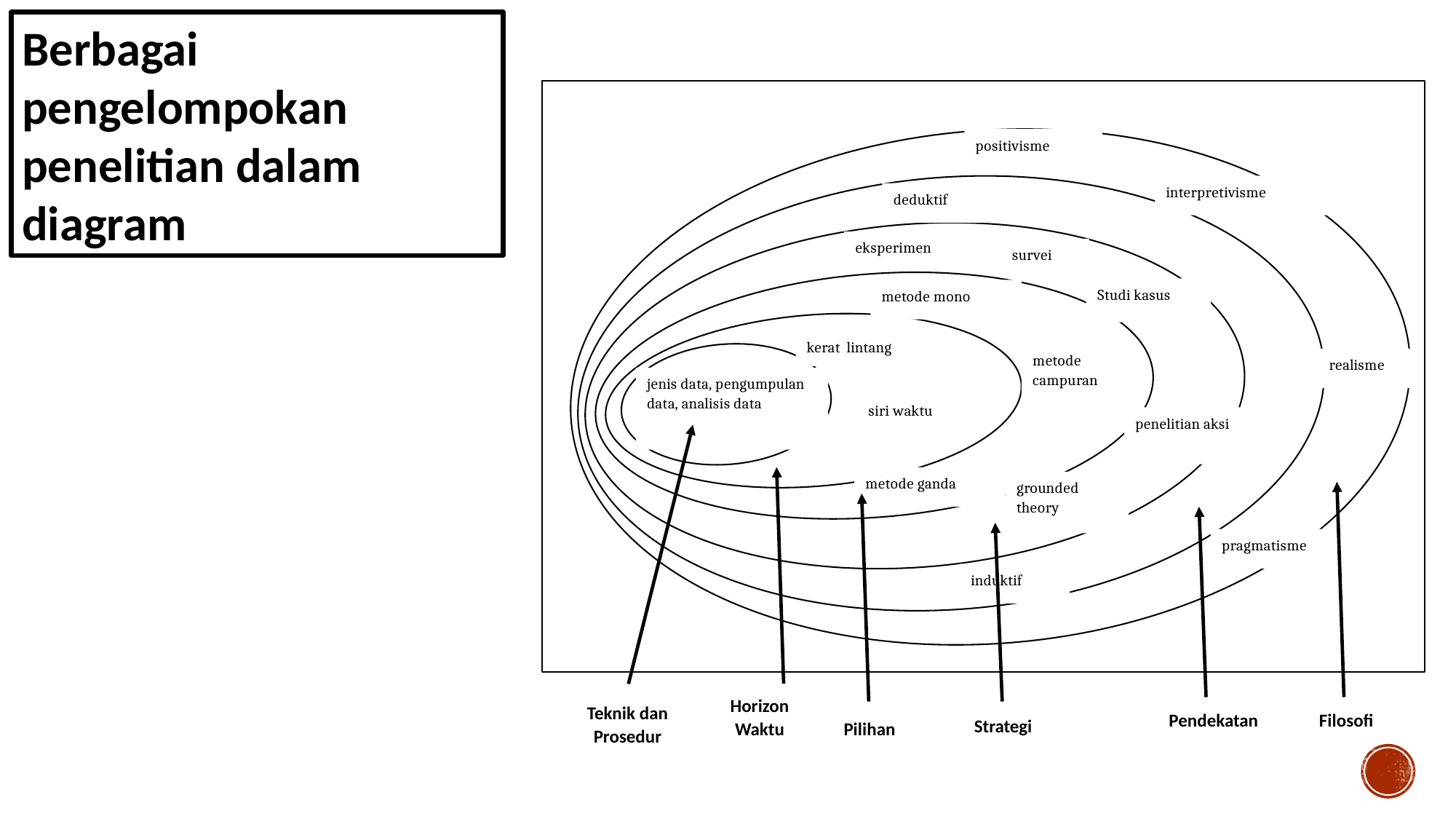

Berbagai pengelompokan penelitian dalam diagram

positivisme

interpretivisme

deduktif

eksperimen
survei

Studi kasus
metode mono

kerat  lintang

metode campuran
realisme
jenis data, pengumpulan data, analisis data

siri waktu
penelitian aksi
metode ganda
grounded theory
pragmatisme
induktif
Horizon Waktu
Teknik dan Prosedur
Pendekatan
Filosofi
Strategi
Pilihan